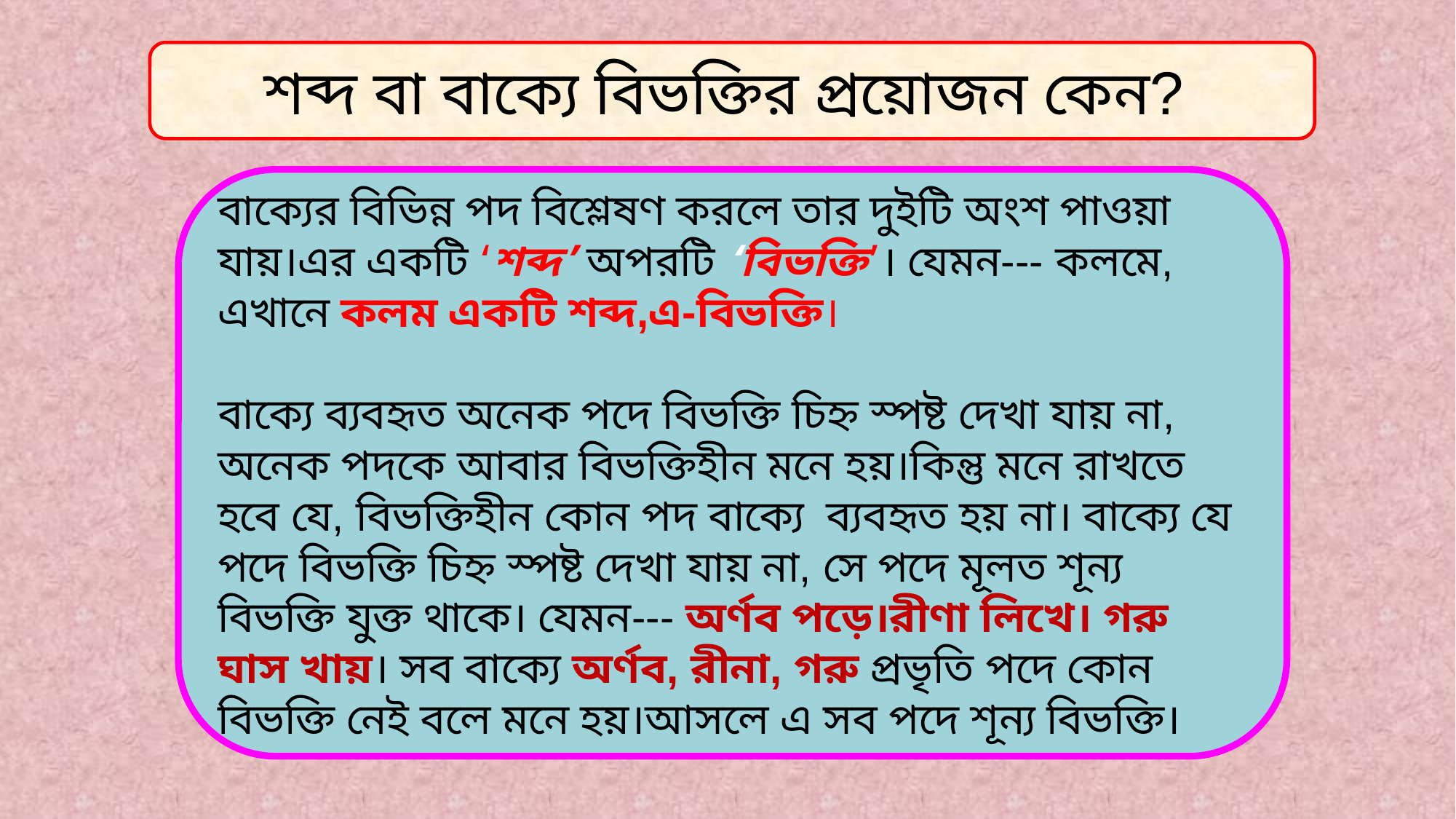

শব্দ বা বাক্যে বিভক্তির প্রয়োজন কেন?
বাক্যের বিভিন্ন পদ বিশ্লেষণ করলে তার দুইটি অংশ পাওয়া যায়।এর একটি ‘শব্দ’ অপরটি ‘বিভক্তি’। যেমন--- কলমে, এখানে কলম একটি শব্দ,এ-বিভক্তি।

বাক্যে ব্যবহৃত অনেক পদে বিভক্তি চিহ্ন স্পষ্ট দেখা যায় না, অনেক পদকে আবার বিভক্তিহীন মনে হয়।কিন্তু মনে রাখতে হবে যে, বিভক্তিহীন কোন পদ বাক্যে  ব্যবহৃত হয় না। বাক্যে যে পদে বিভক্তি চিহ্ন স্পষ্ট দেখা যায় না, সে পদে মূলত শূন্য বিভক্তি যুক্ত থাকে। যেমন--- অর্ণব পড়ে।রীণা লিখে। গরু ঘাস খায়। সব বাক্যে অর্ণব, রীনা, গরু প্রভৃতি পদে কোন বিভক্তি নেই বলে মনে হয়।আসলে এ সব পদে শূন্য বিভক্তি।